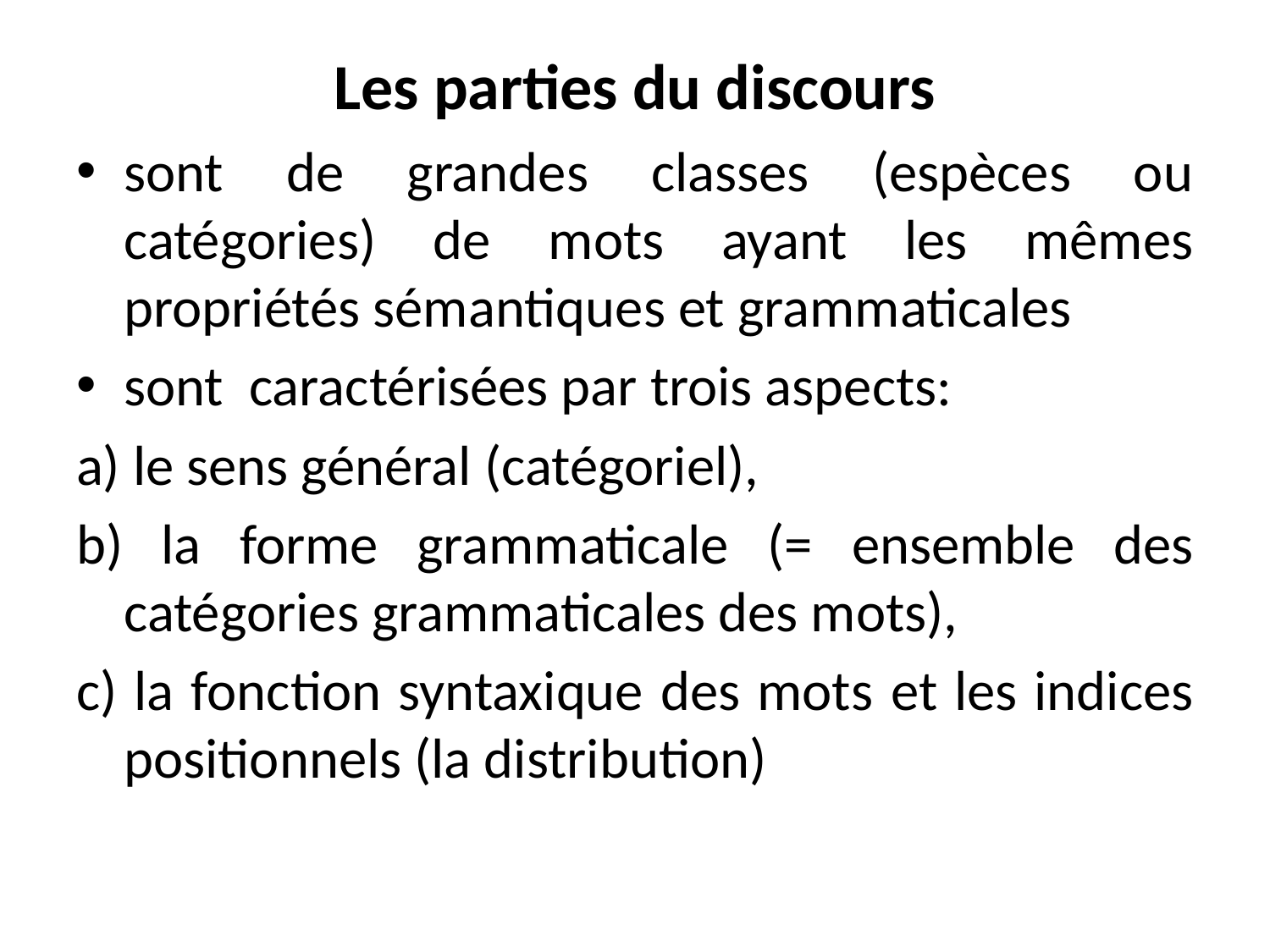

# Les parties du discours
sont de grandes classes (espèces ou catégories) de mots ayant les mêmes propriétés sémantiques et grammaticales
sont  caractérisées par trois aspects:
a) le sens général (catégoriel),
b) la forme grammaticale (= ensemble des catégories grammaticales des mots),
c) la fonction syntaxique des mots et les indices positionnels (la distribution)